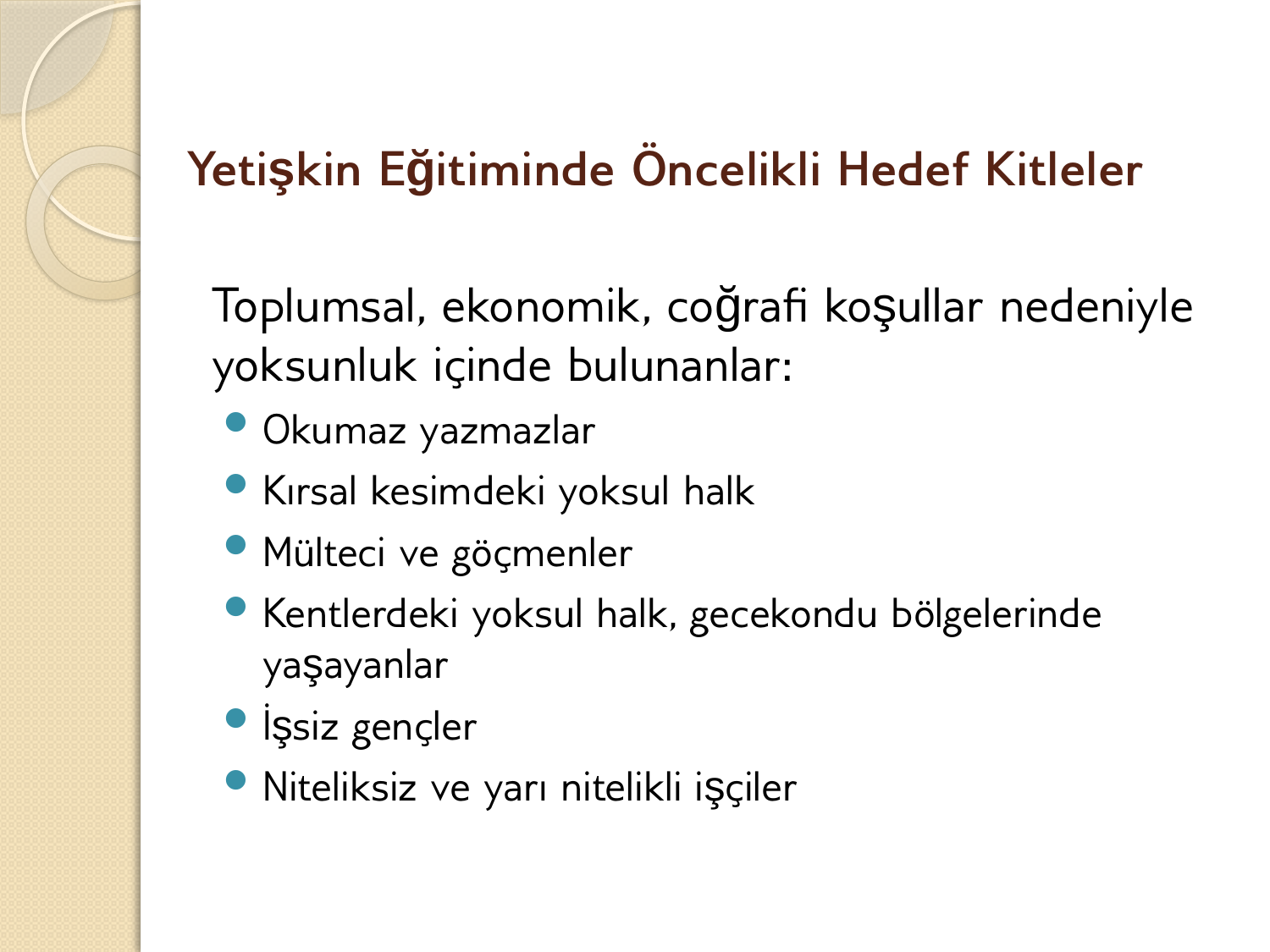

# Yetişkin Eğitiminde Öncelikli Hedef Kitleler
Toplumsal, ekonomik, coğrafi koşullar nedeniyle yoksunluk içinde bulunanlar:
Okumaz yazmazlar
Kırsal kesimdeki yoksul halk
Mülteci ve göçmenler
Kentlerdeki yoksul halk, gecekondu bölgelerinde yaşayanlar
İşsiz gençler
Niteliksiz ve yarı nitelikli işçiler